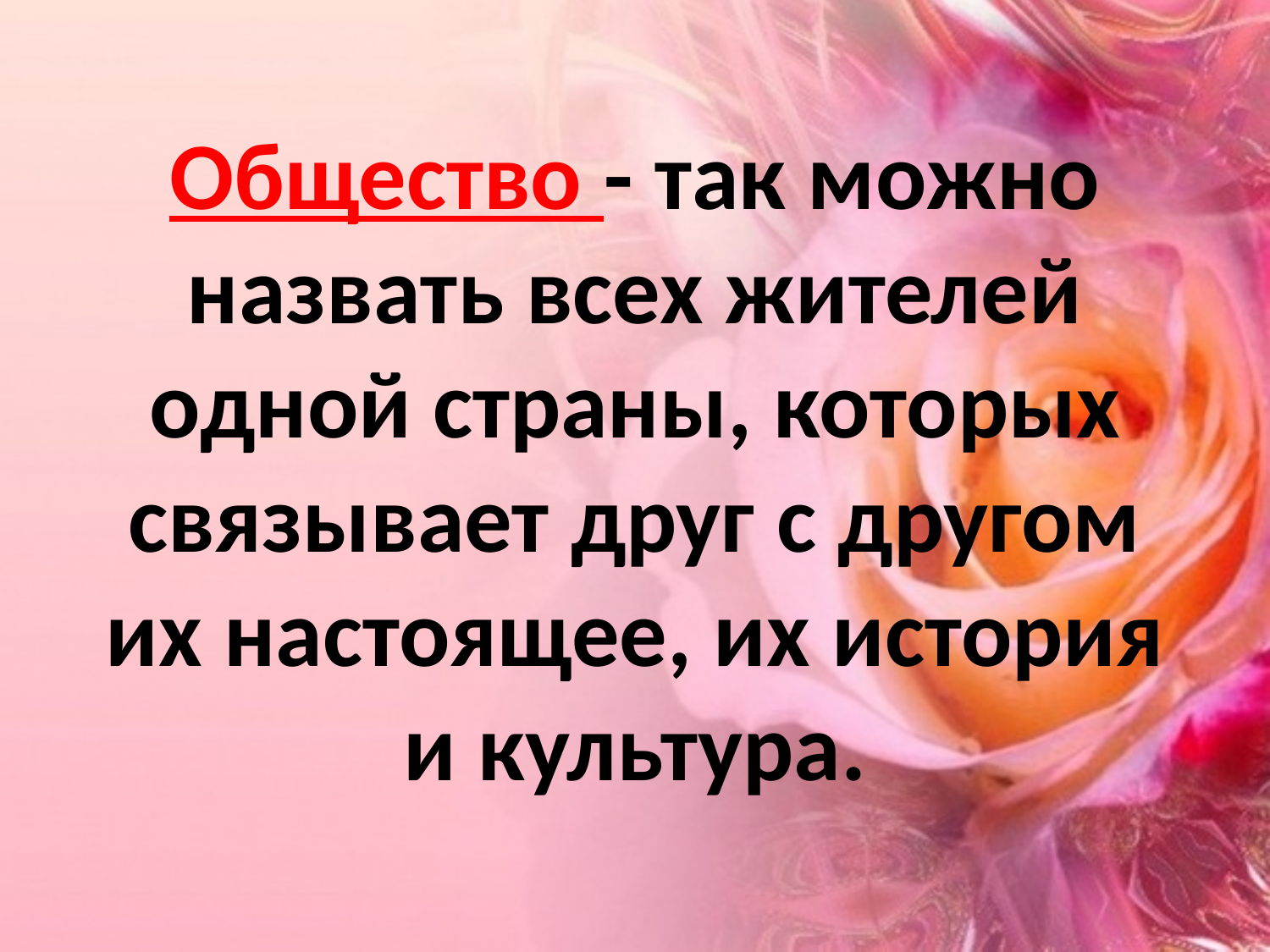

# Общество - так можно назвать всех жителей одной страны, которых связывает друг с другом их настоящее, их история и культура.